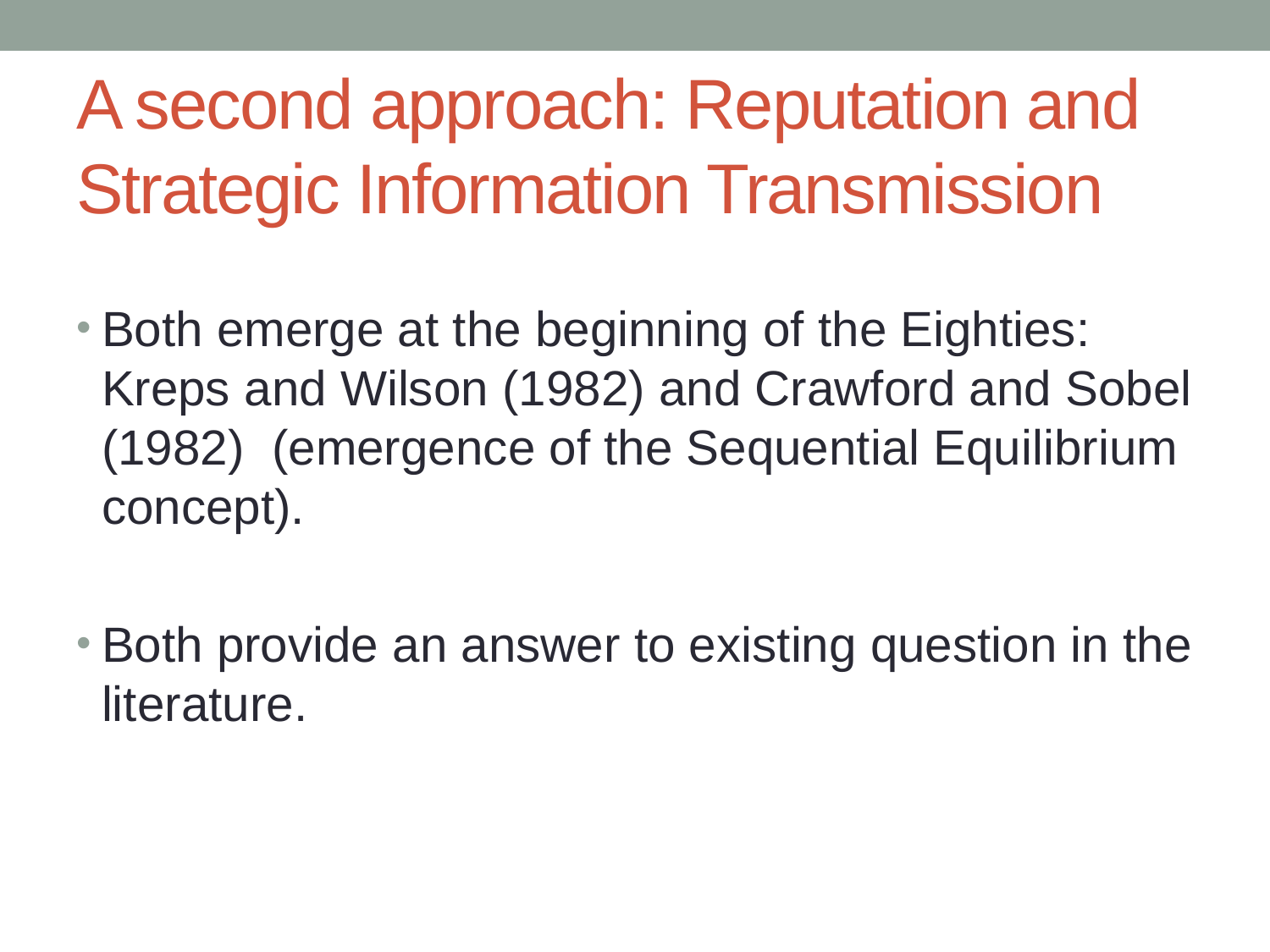

# A second approach: Reputation and Strategic Information Transmission

Both emerge at the beginning of the Eighties: Kreps and Wilson (1982) and Crawford and Sobel (1982)  (emergence of the Sequential Equilibrium concept).

Both provide an answer to existing question in the literature.